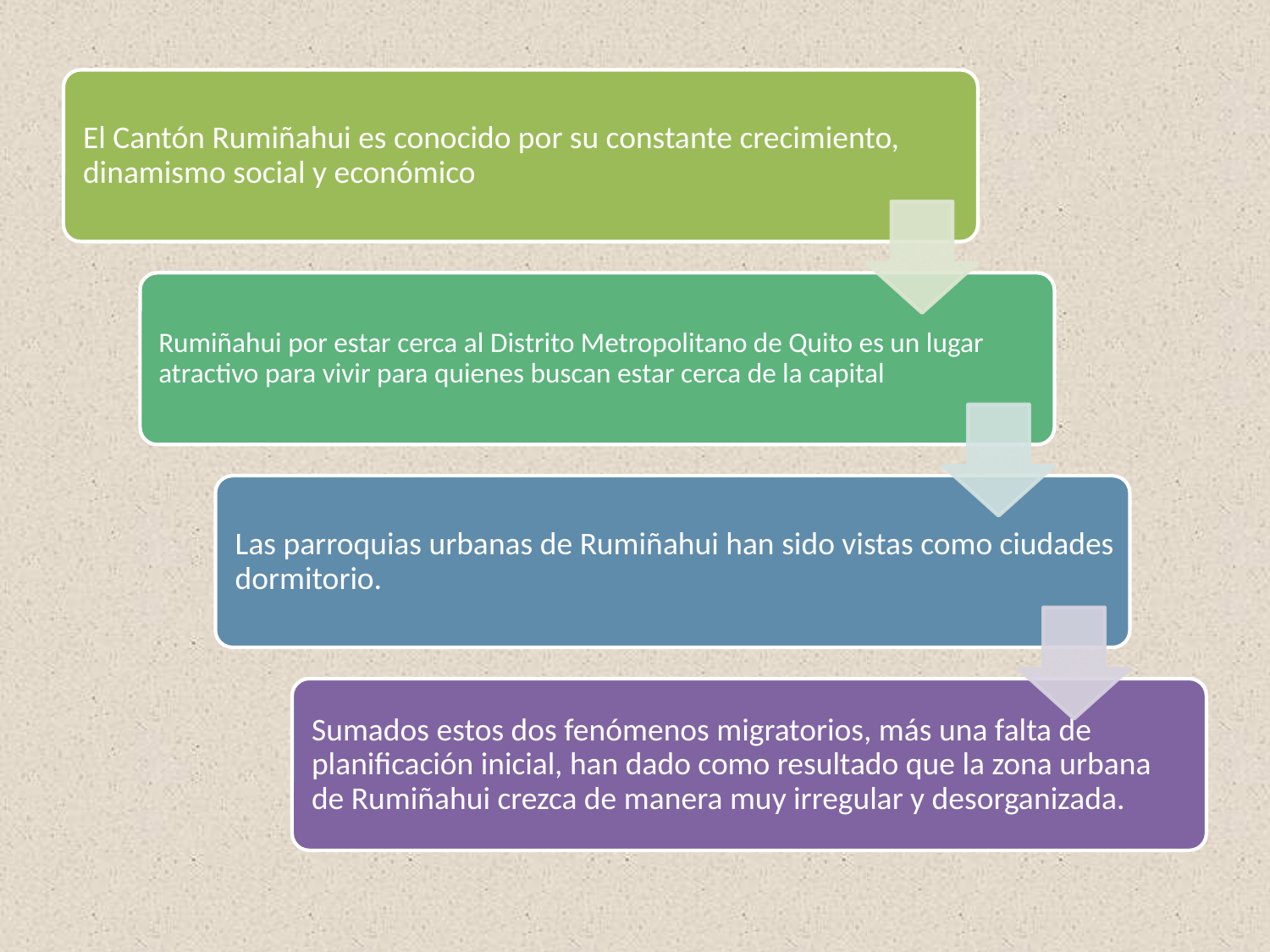

El Cantón Rumiñahui es conocido por su constante crecimiento, dinamismo social y económico
Rumiñahui por estar cerca al Distrito Metropolitano de Quito es un lugar atractivo para vivir para quienes buscan estar cerca de la capital
Las parroquias urbanas de Rumiñahui han sido vistas como ciudades dormitorio.
Sumados estos dos fenómenos migratorios, más una falta de planificación inicial, han dado como resultado que la zona urbana de Rumiñahui crezca de manera muy irregular y desorganizada.